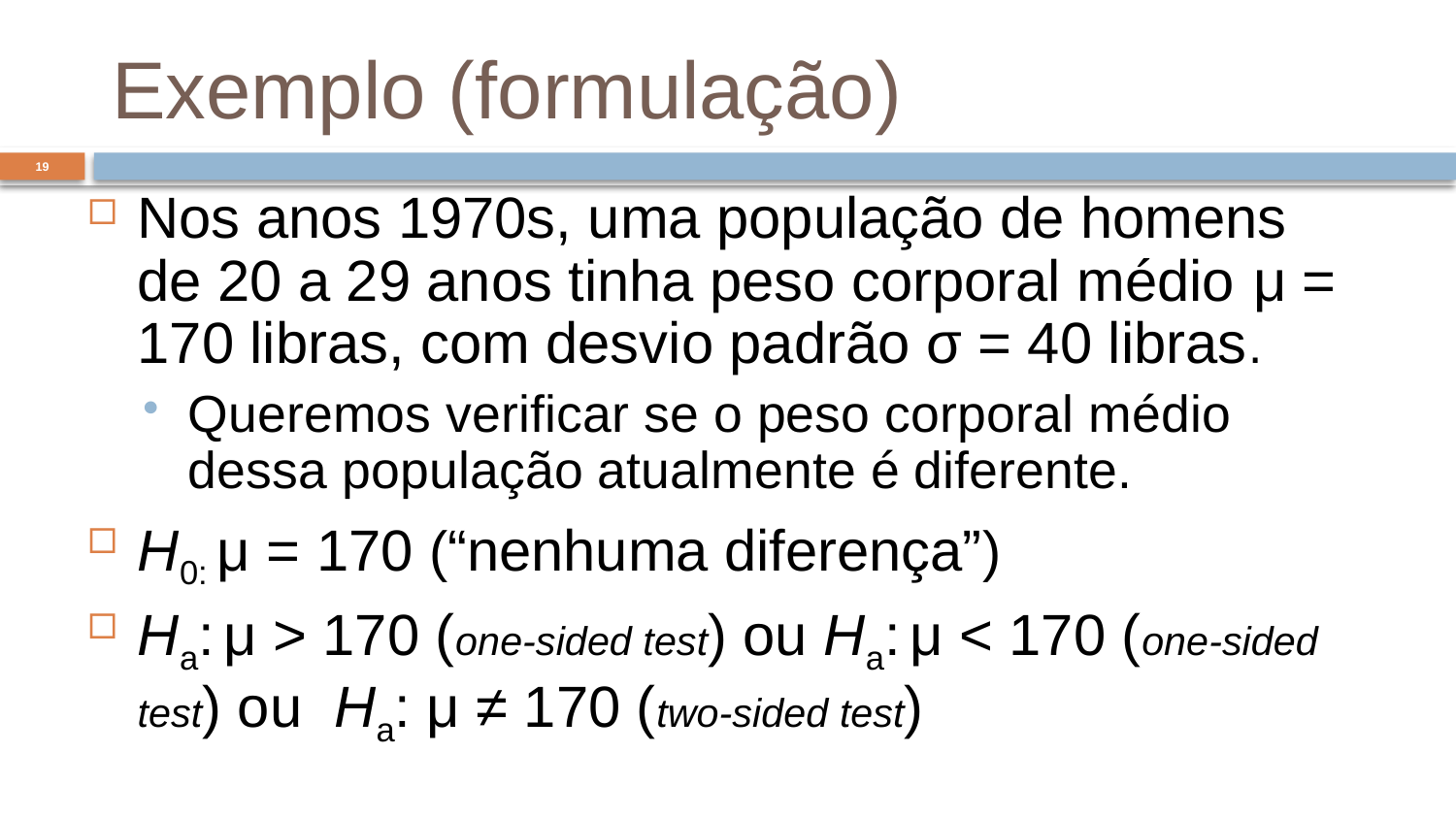

# Exemplo (formulação)
19
Nos anos 1970s, uma população de homens de 20 a 29 anos tinha peso corporal médio μ = 170 libras, com desvio padrão σ = 40 libras.
Queremos verificar se o peso corporal médio dessa população atualmente é diferente.
H0: μ = 170 (“nenhuma diferença”)
Ha: μ > 170 (one-sided test) ou Ha: μ < 170 (one-sided test) ou  Ha: μ ≠ 170 (two-sided test)